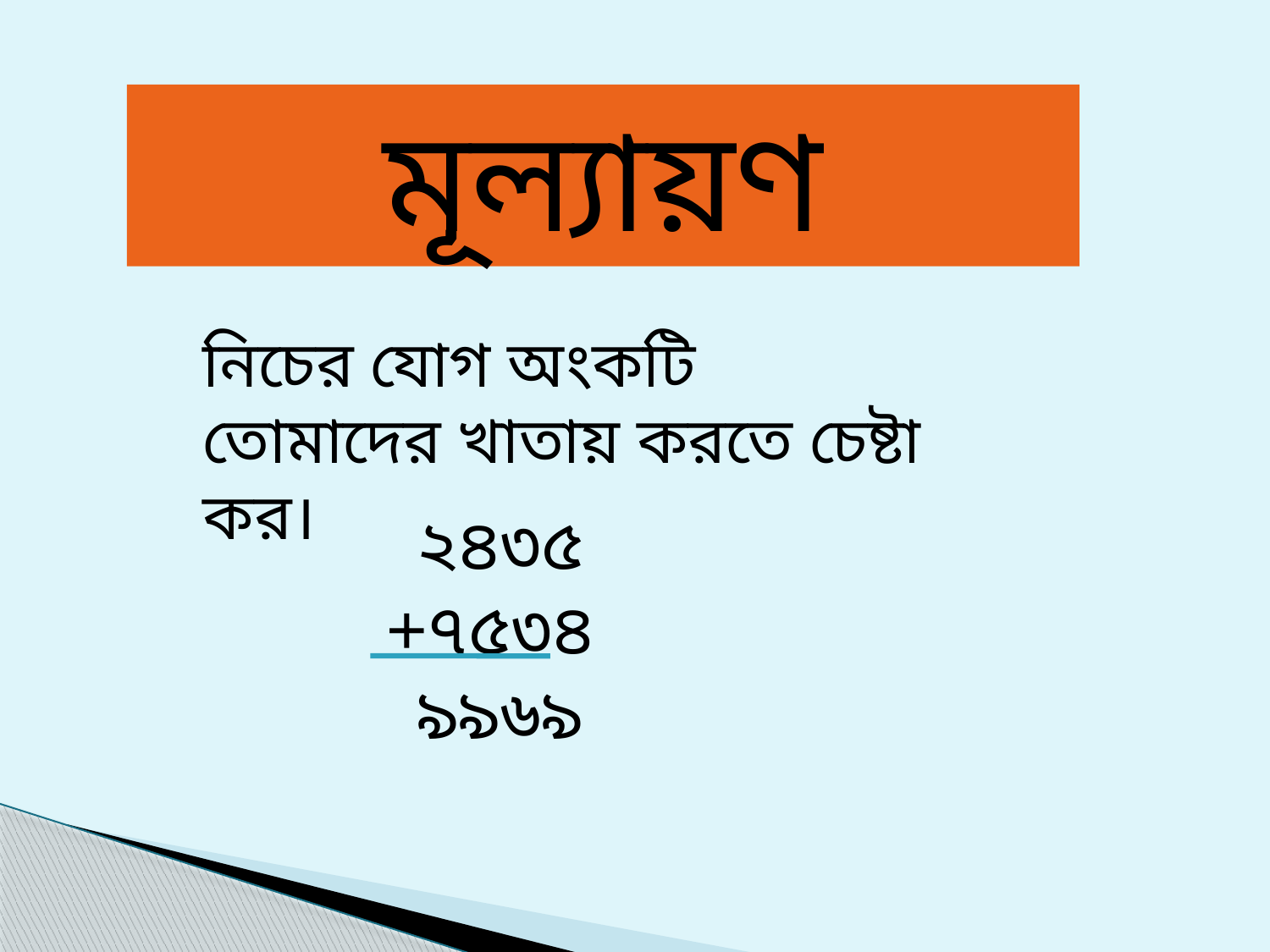

মূল্যায়ণ
নিচের যোগ অংকটি তোমাদের খাতায় করতে চেষ্টা কর।

       ২৪৩৫
     +৭৫৩৪
       ৯৯৬৯